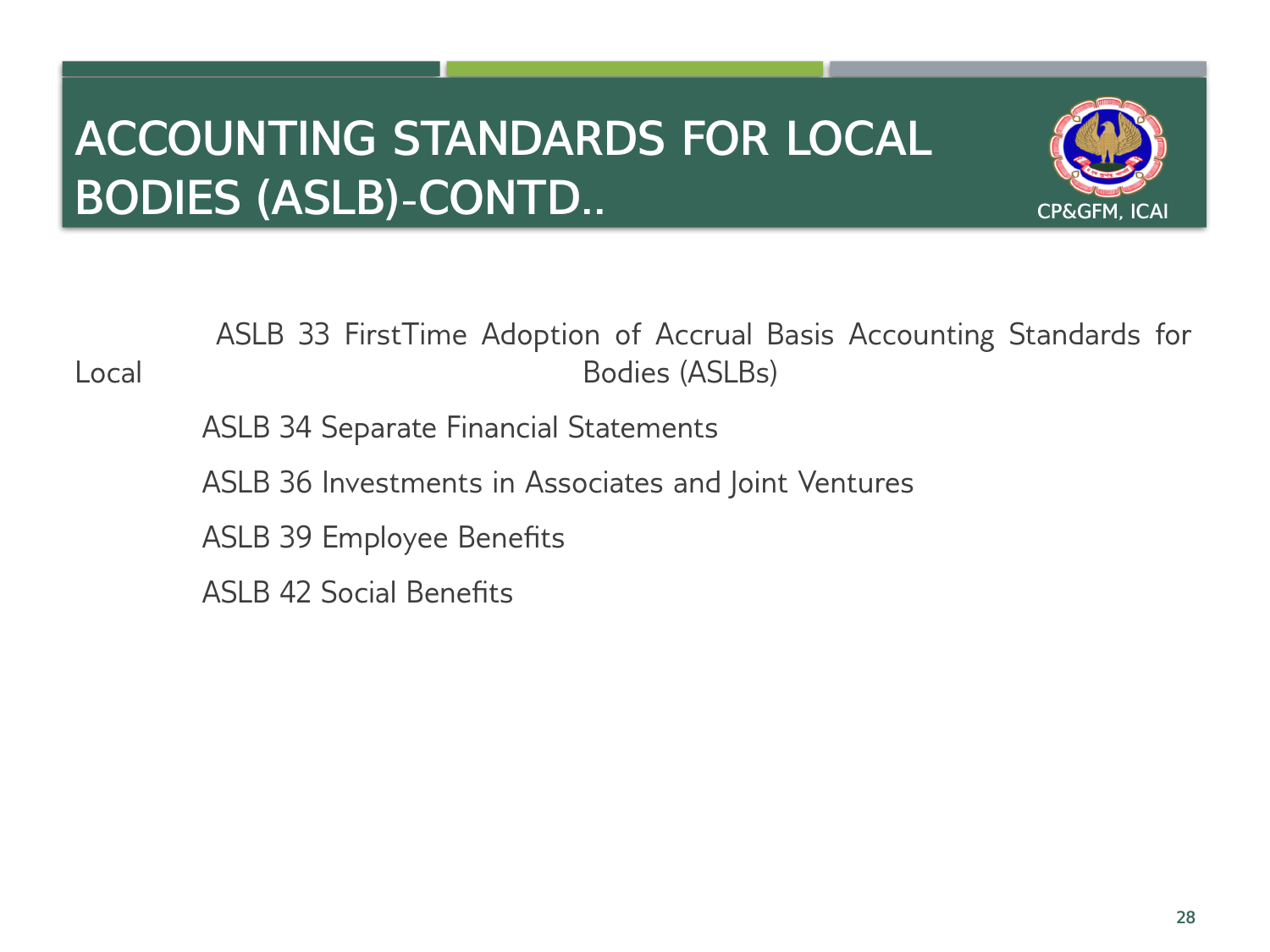

# Accounting standards for local bodies (ASLB)-Contd..

	 ASLB 33 FirstTime Adoption of Accrual Basis Accounting Standards for Local 				Bodies (ASLBs)
	ASLB 34 Separate Financial Statements
	ASLB 36 Investments in Associates and Joint Ventures
	ASLB 39 Employee Benefits
	ASLB 42 Social Benefits

28